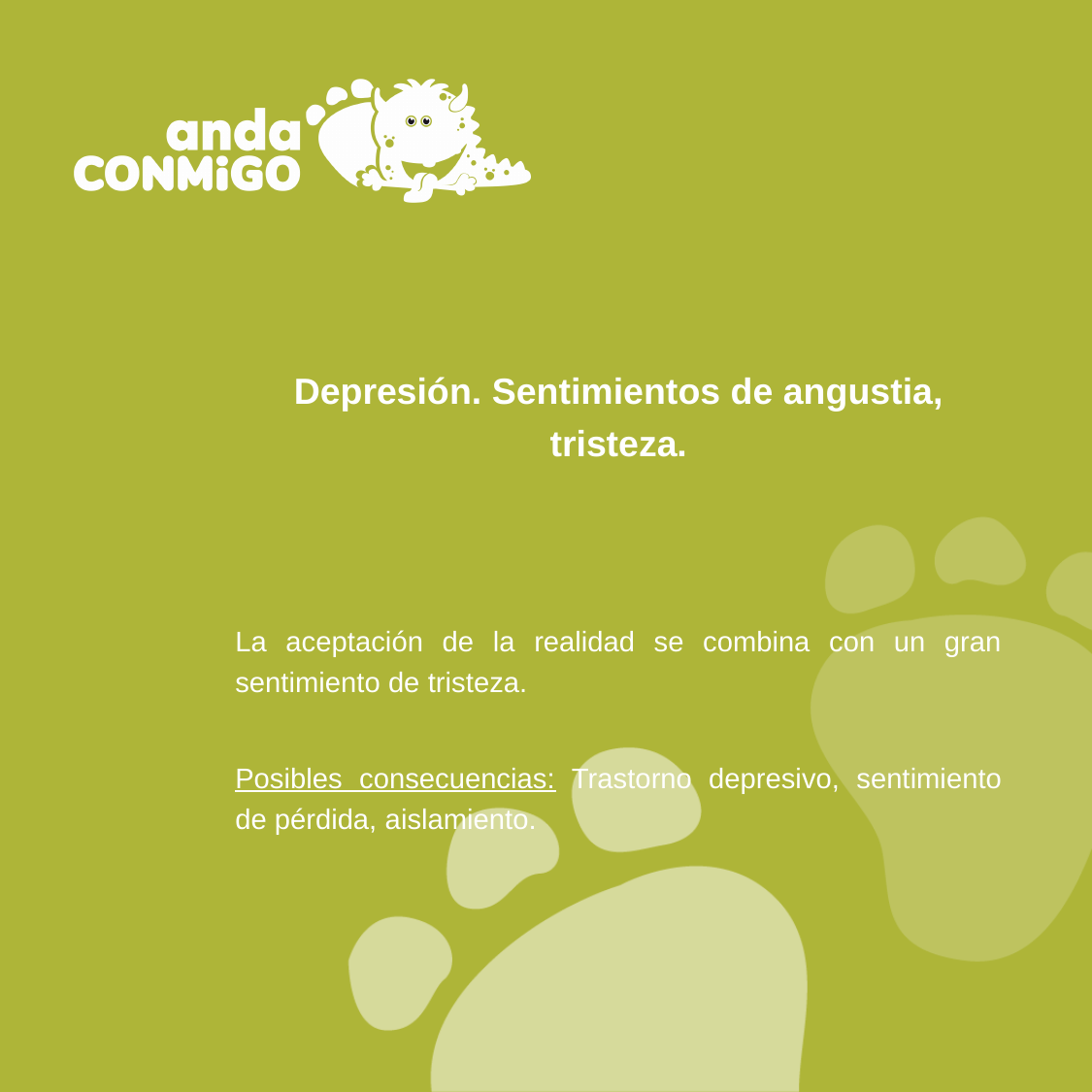

Depresión. Sentimientos de angustia, tristeza.

La aceptación de la realidad se combina con un gran sentimiento de tristeza.

Posibles consecuencias: Trastorno depresivo, sentimiento de pérdida, aislamiento.